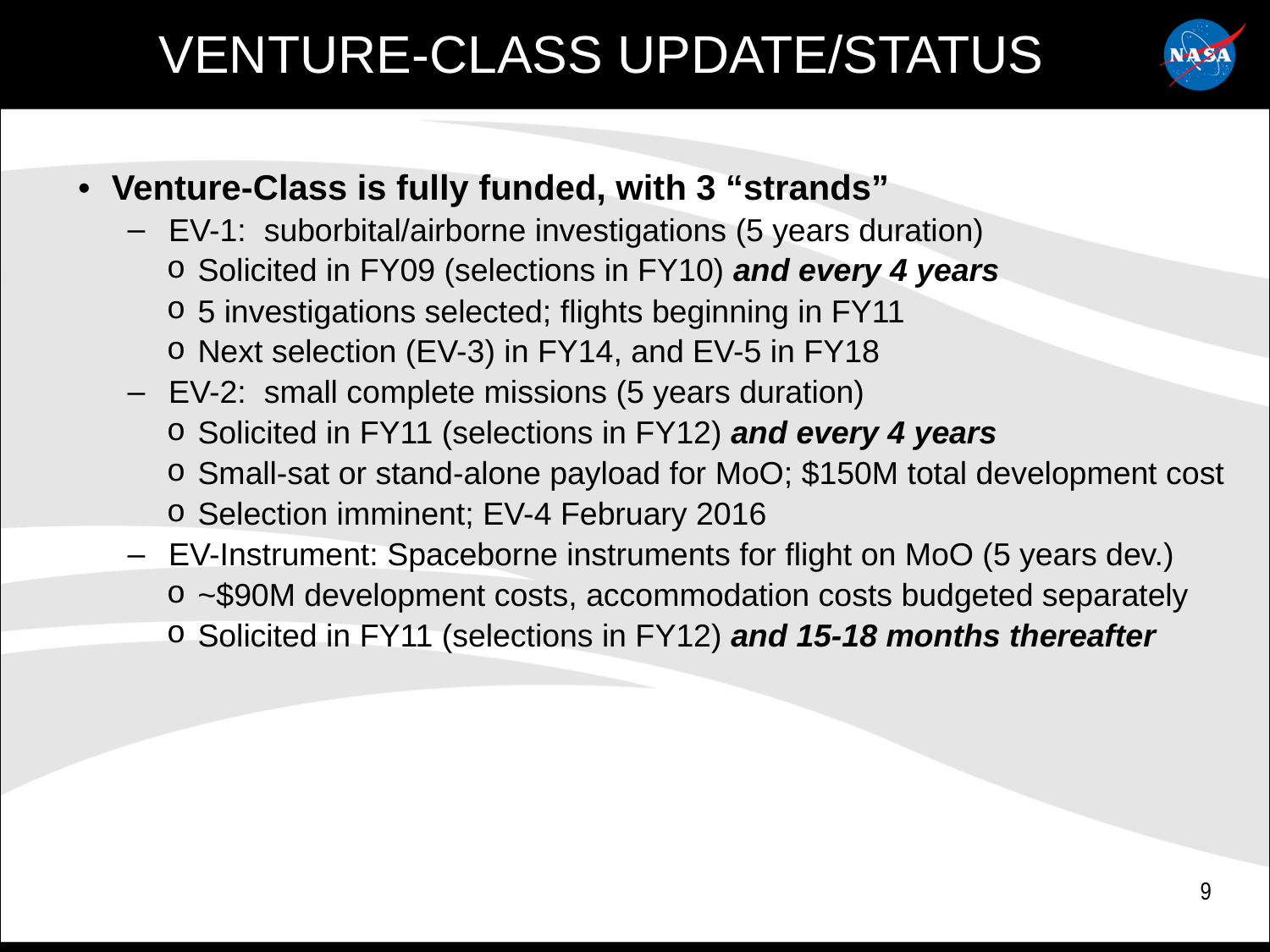

VENTURE-CLASS UPDATE/STATUS

Venture-Class is fully funded, with 3 “strands”
  EV-1:  suborbital/airborne investigations (5 years duration)
Solicited in FY09 (selections in FY10) and every 4 years
5 investigations selected; flights beginning in FY11
Next selection (EV-3) in FY14, and EV-5 in FY18
  EV-2:  small complete missions (5 years duration)
Solicited in FY11 (selections in FY12) and every 4 years
Small-sat or stand-alone payload for MoO; $150M total development cost
Selection imminent; EV-4 February 2016
  EV-Instrument: Spaceborne instruments for flight on MoO (5 years dev.)
~$90M development costs, accommodation costs budgeted separately
Solicited in FY11 (selections in FY12) and 15-18 months thereafter